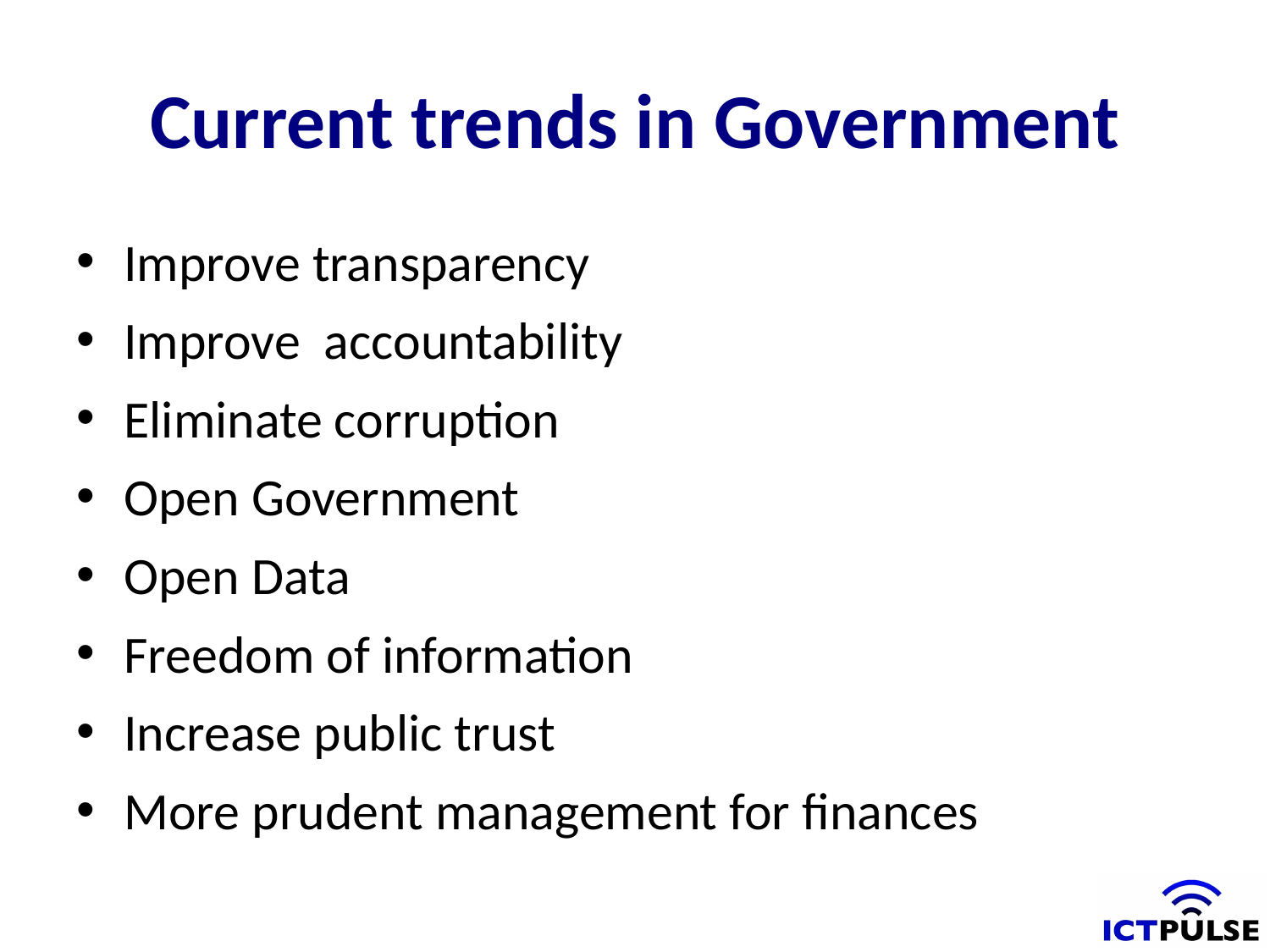

# Current trends in Government
Improve transparency
Improve  accountability
Eliminate corruption
Open Government
Open Data
Freedom of information
Increase public trust
More prudent management for finances